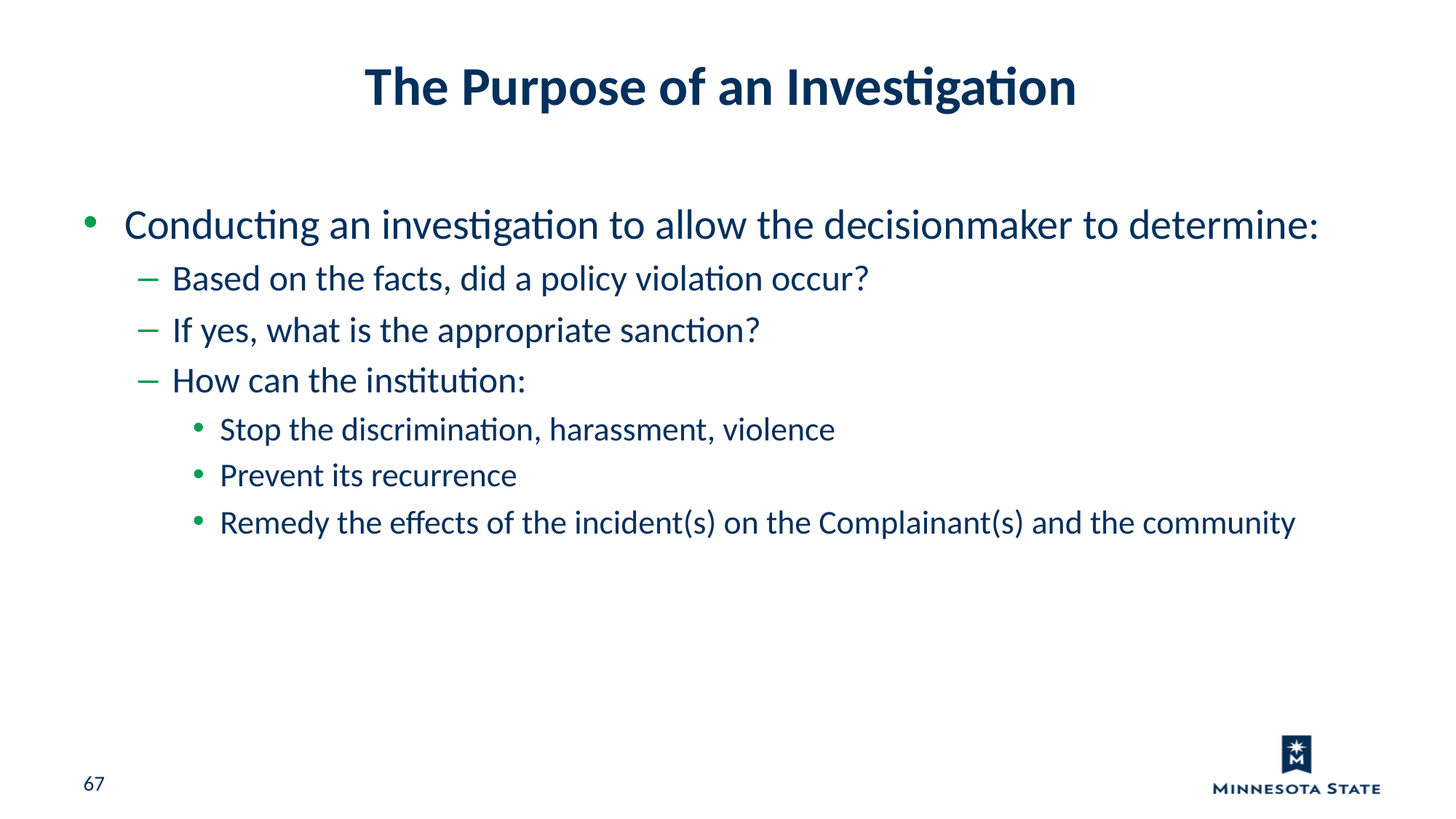

The Purpose of an Investigation
Conducting an investigation to allow the decisionmaker to determine:
Based on the facts, did a policy violation occur?
If yes, what is the appropriate sanction?
How can the institution:
Stop the discrimination, harassment, violence
Prevent its recurrence
Remedy the effects of the incident(s) on the Complainant(s) and the community